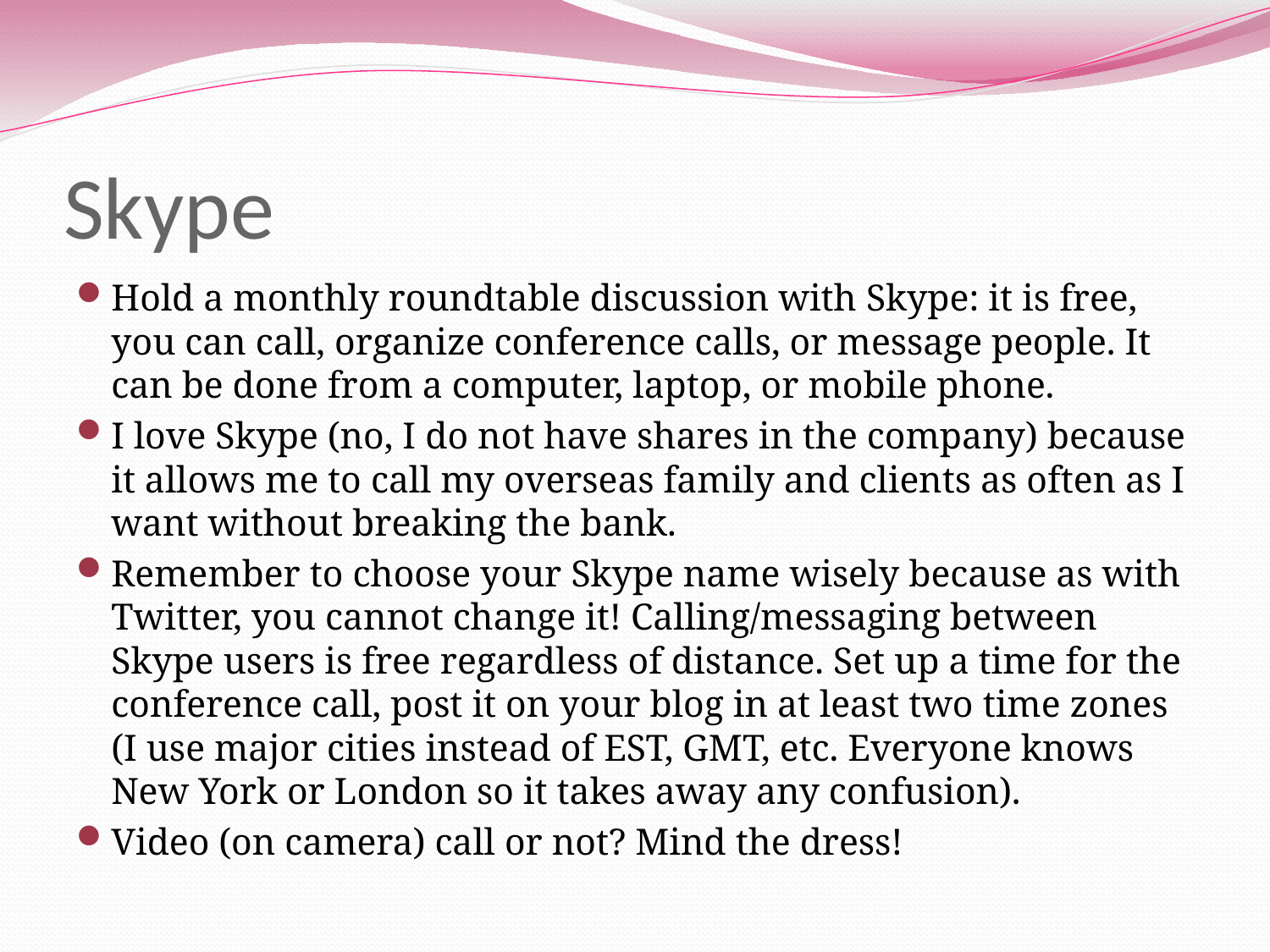

# Skype
Hold a monthly roundtable discussion with Skype: it is free, you can call, organize conference calls, or message people. It can be done from a computer, laptop, or mobile phone.
I love Skype (no, I do not have shares in the company) because it allows me to call my overseas family and clients as often as I want without breaking the bank.
Remember to choose your Skype name wisely because as with Twitter, you cannot change it! Calling/messaging between Skype users is free regardless of distance. Set up a time for the conference call, post it on your blog in at least two time zones (I use major cities instead of EST, GMT, etc. Everyone knows New York or London so it takes away any confusion).
Video (on camera) call or not? Mind the dress!